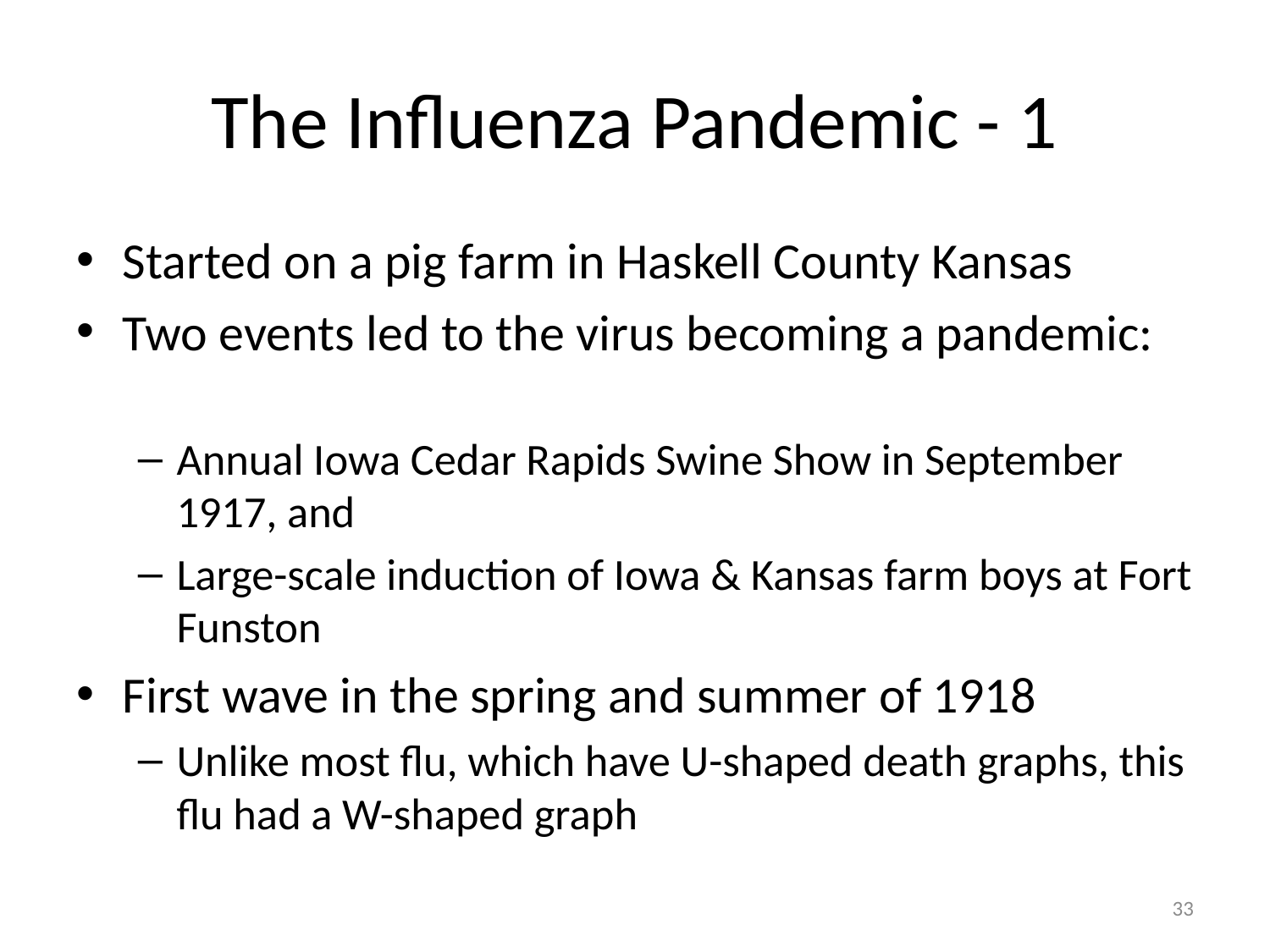

# The Influenza Pandemic - 1
Started on a pig farm in Haskell County Kansas
Two events led to the virus becoming a pandemic:
Annual Iowa Cedar Rapids Swine Show in September 1917, and
Large-scale induction of Iowa & Kansas farm boys at Fort Funston
First wave in the spring and summer of 1918
Unlike most flu, which have U-shaped death graphs, this flu had a W-shaped graph
33